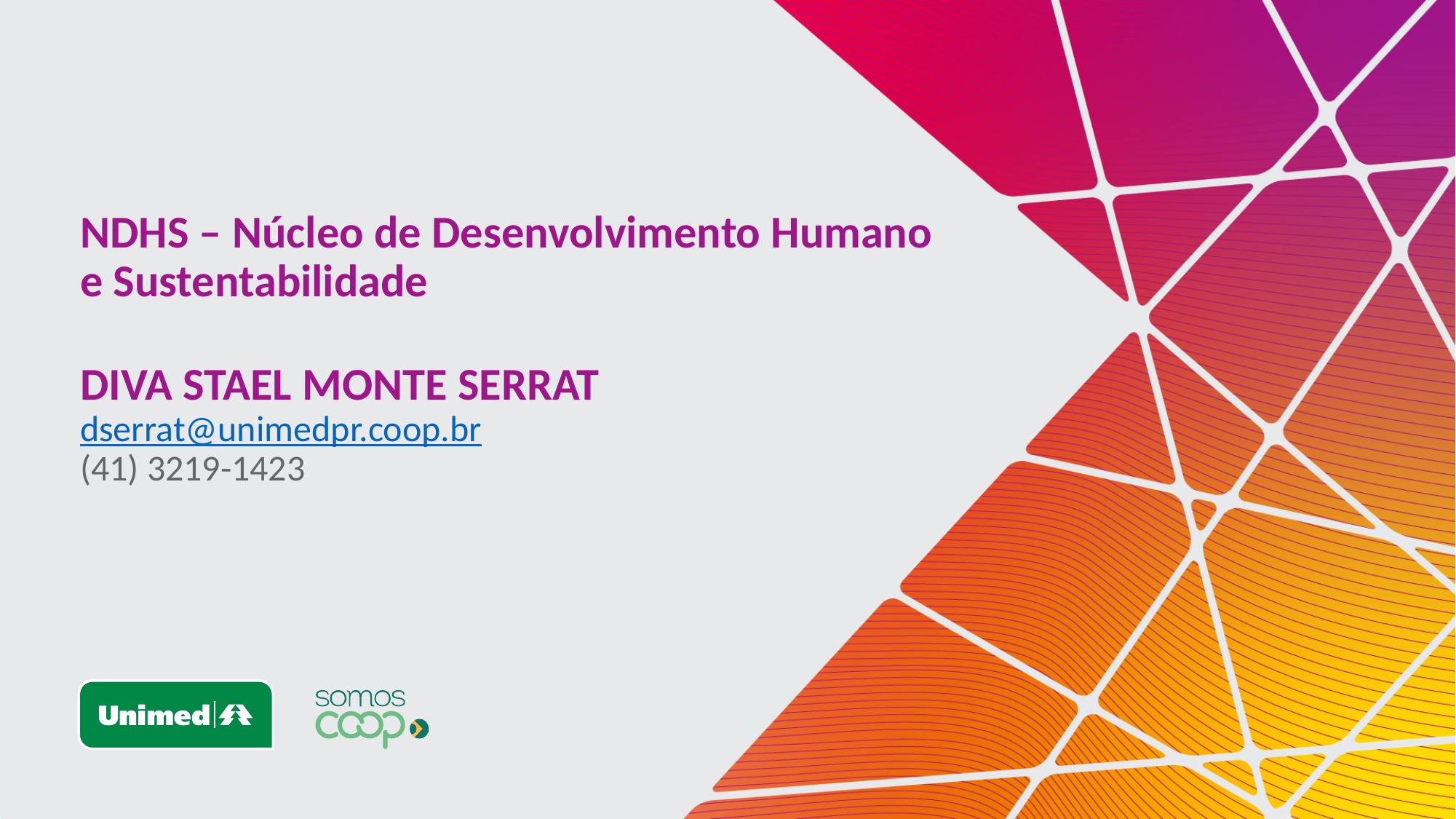

NDHS – Núcleo de Desenvolvimento Humano e Sustentabilidade
DIVA STAEL MONTE SERRAT
dserrat@unimedpr.coop.br
(41) 3219-1423